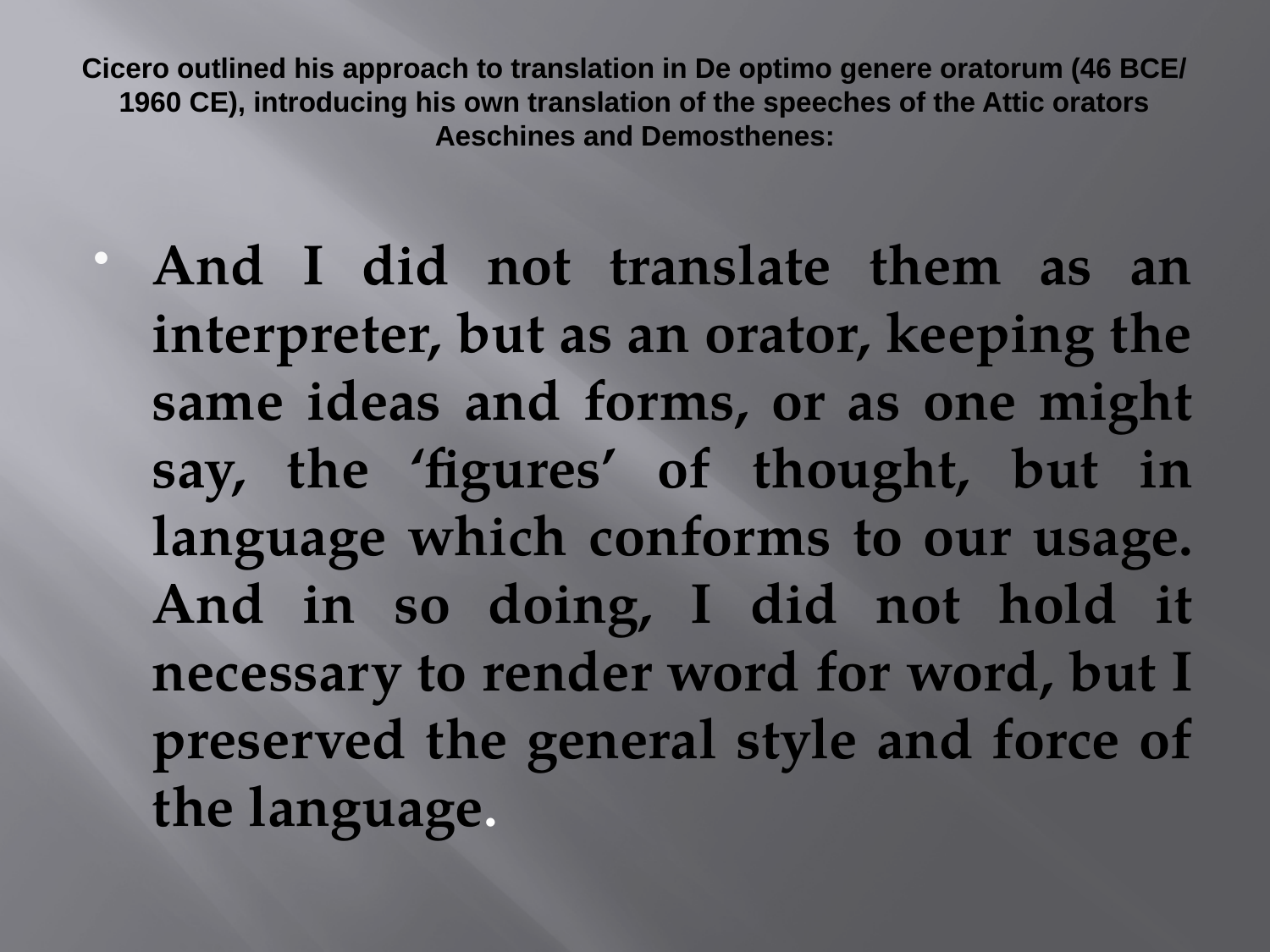

# Cicero outlined his approach to translation in De optimo genere oratorum (46 BCE/ 1960 CE), introducing his own translation of the speeches of the Attic orators Aeschines and Demosthenes:
And I did not translate them as an interpreter, but as an orator, keeping the same ideas and forms, or as one might say, the ‘figures’ of thought, but in language which conforms to our usage. And in so doing, I did not hold it necessary to render word for word, but I preserved the general style and force of the language.